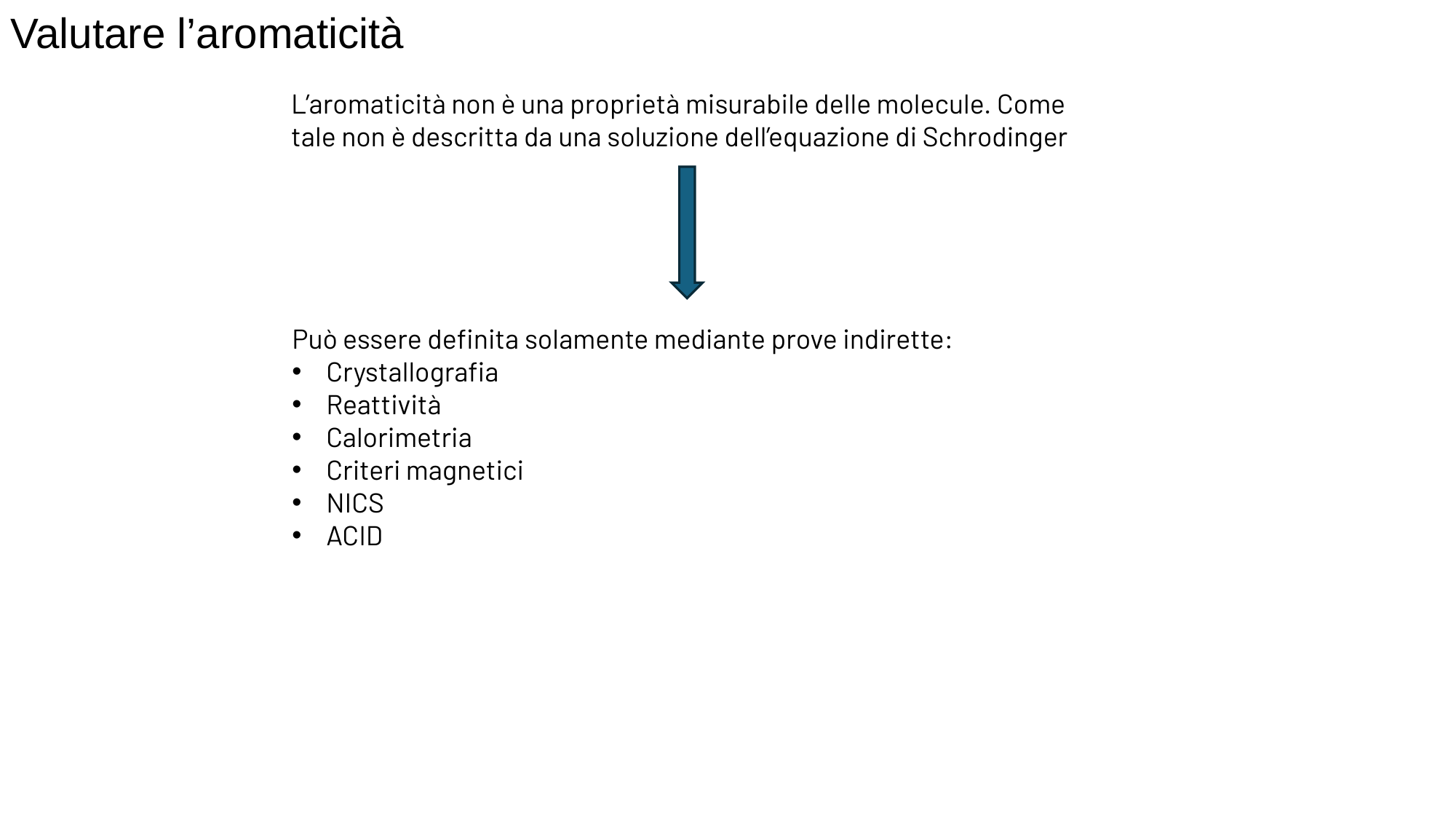

Valutare l’aromaticità
L’aromaticità non è una proprietà misurabile delle molecule. Come tale non è descritta da una soluzione dell’equazione di Schrodinger

Può essere definita solamente mediante prove indirette:
Crystallografia
Reattività
Calorimetria
Criteri magnetici
NICS
ACID